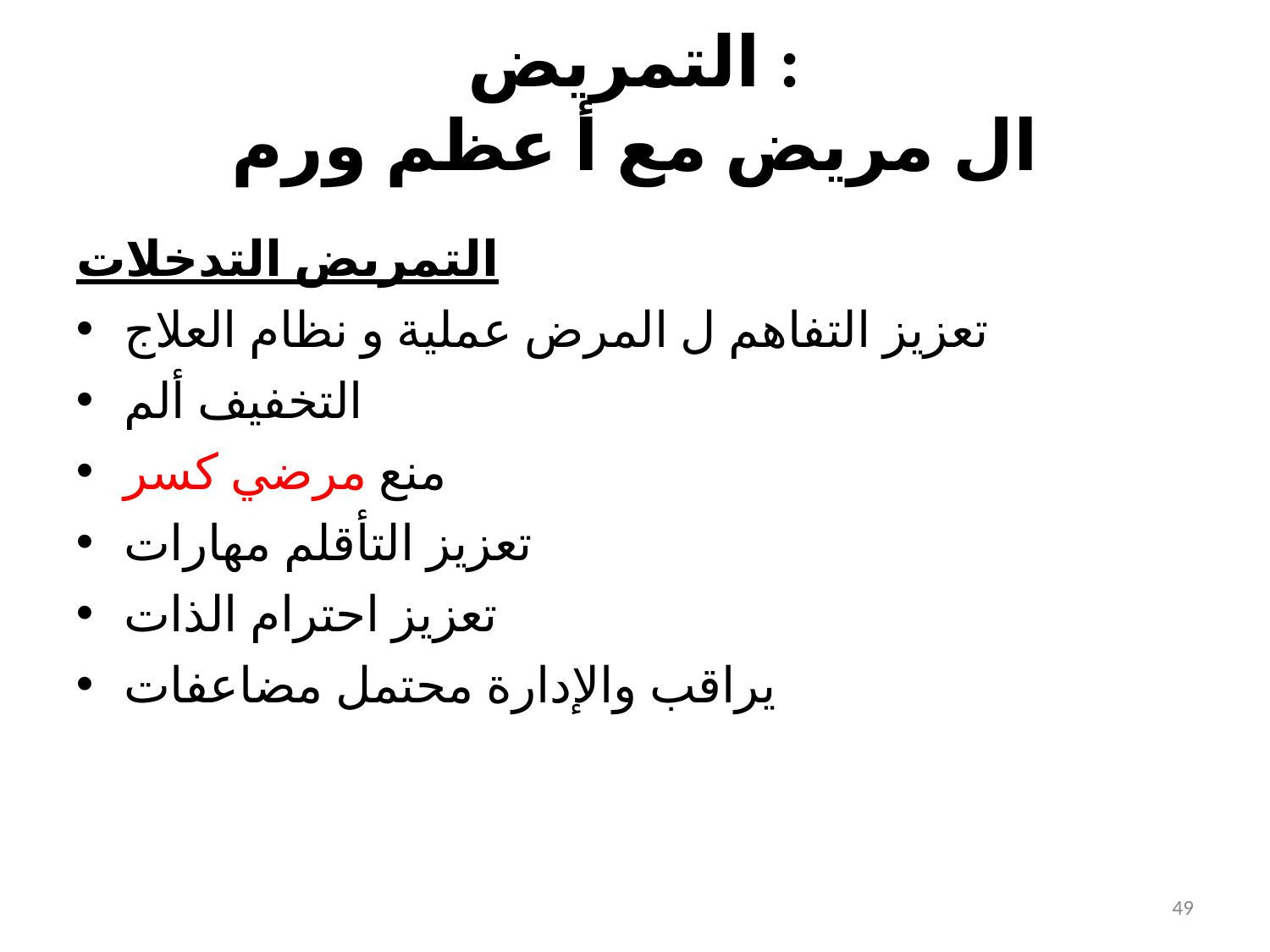

# التمريض :
ال مريض مع أ عظم ورم
التمريض التدخلات
تعزيز التفاهم ل المرض عملية و نظام العلاج
التخفيف ألم
منع مرضي كسر
تعزيز التأقلم مهارات
تعزيز احترام الذات
يراقب والإدارة محتمل مضاعفات
49